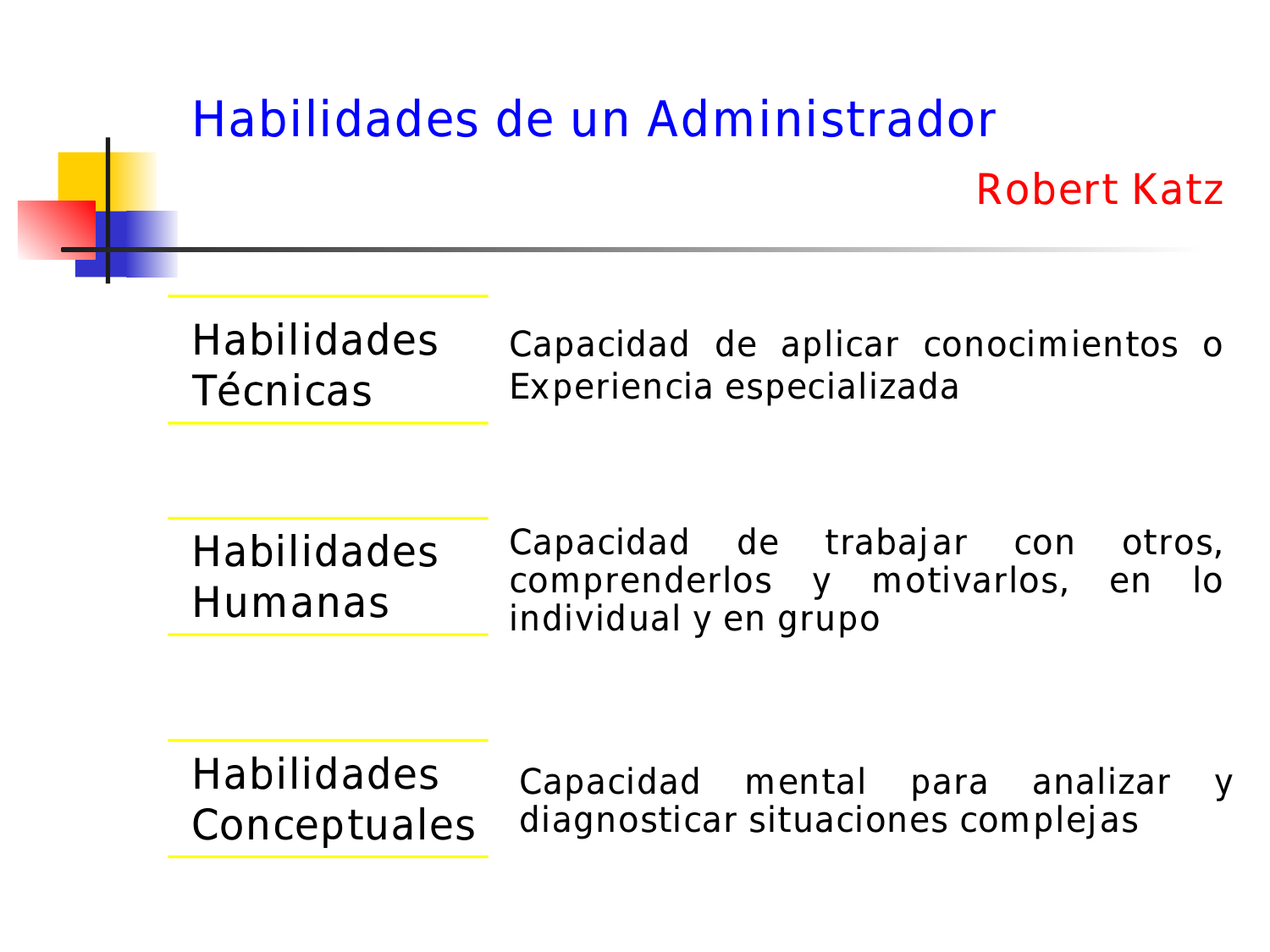

Habilidades de un Administrador
Robert Katz

Habilidades
Técnicas
Capacidad de aplicar conocimientos o Experiencia especializada

Habilidades
Humanas
Capacidad de trabajar con otros, comprenderlos y motivarlos, en lo individual y en grupo

Habilidades
Conceptuales
Capacidad mental para analizar y diagnosticar situaciones complejas